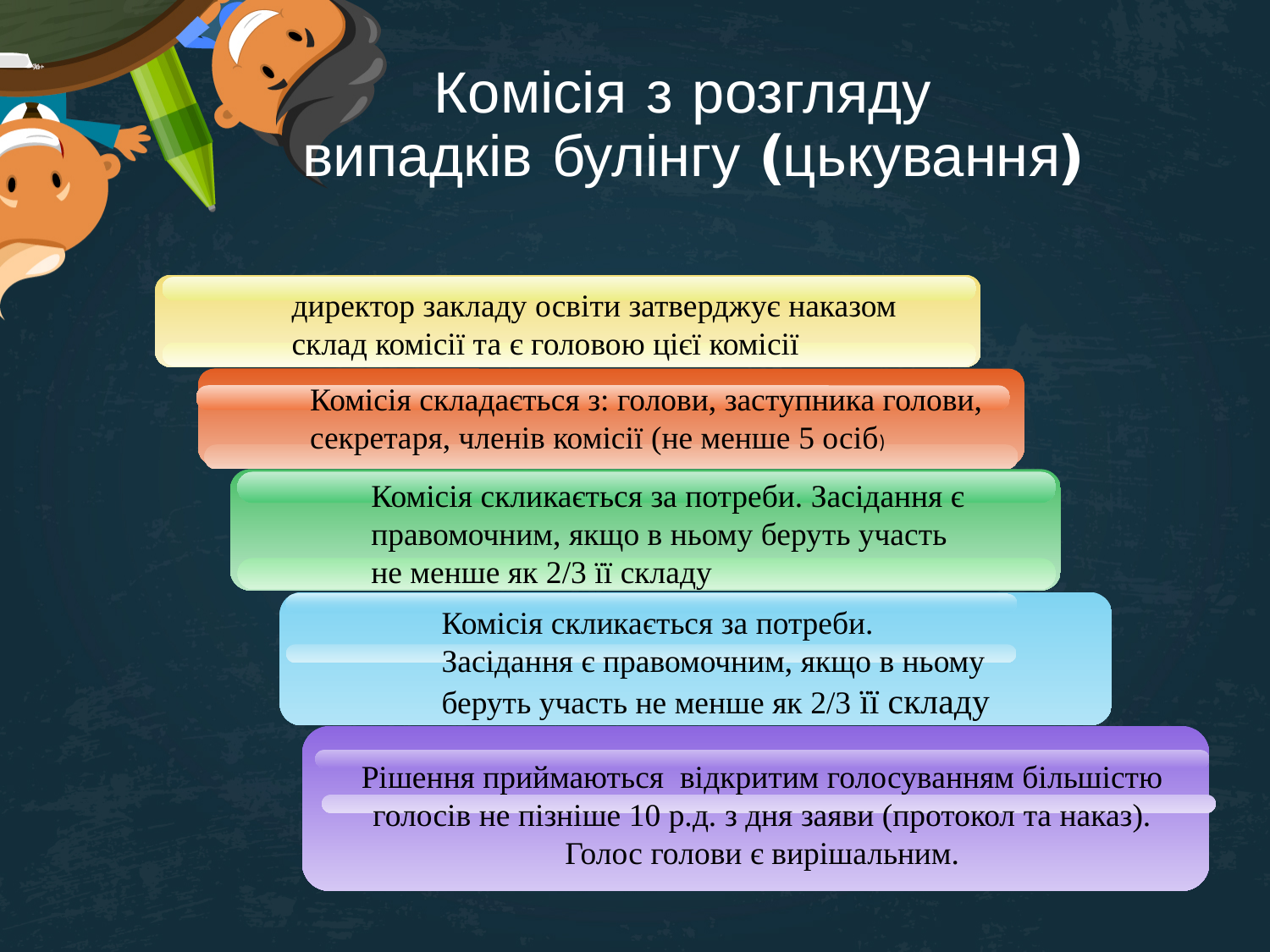

# Комісія з розгляду випадків булінгу (цькування)

директор закладу освіти затверджує наказом склад комісії та є головою цієї комісії

1

Комісія складається з: голови, заступника голови, секретаря, членів комісії (не менше 5 осіб)

Комісія скликається за потреби. Засідання є правомочним, якщо в ньому беруть участь
не менше як 2/3 її складу

Комісія скликається за потреби. Засідання є правомочним, якщо в ньому беруть участь не менше як 2/3 її складу

Рішення приймаються  відкритим голосуванням більшістю голосів не пізніше 10 р.д. з дня заяви (протокол та наказ). Голос голови є вирішальним.